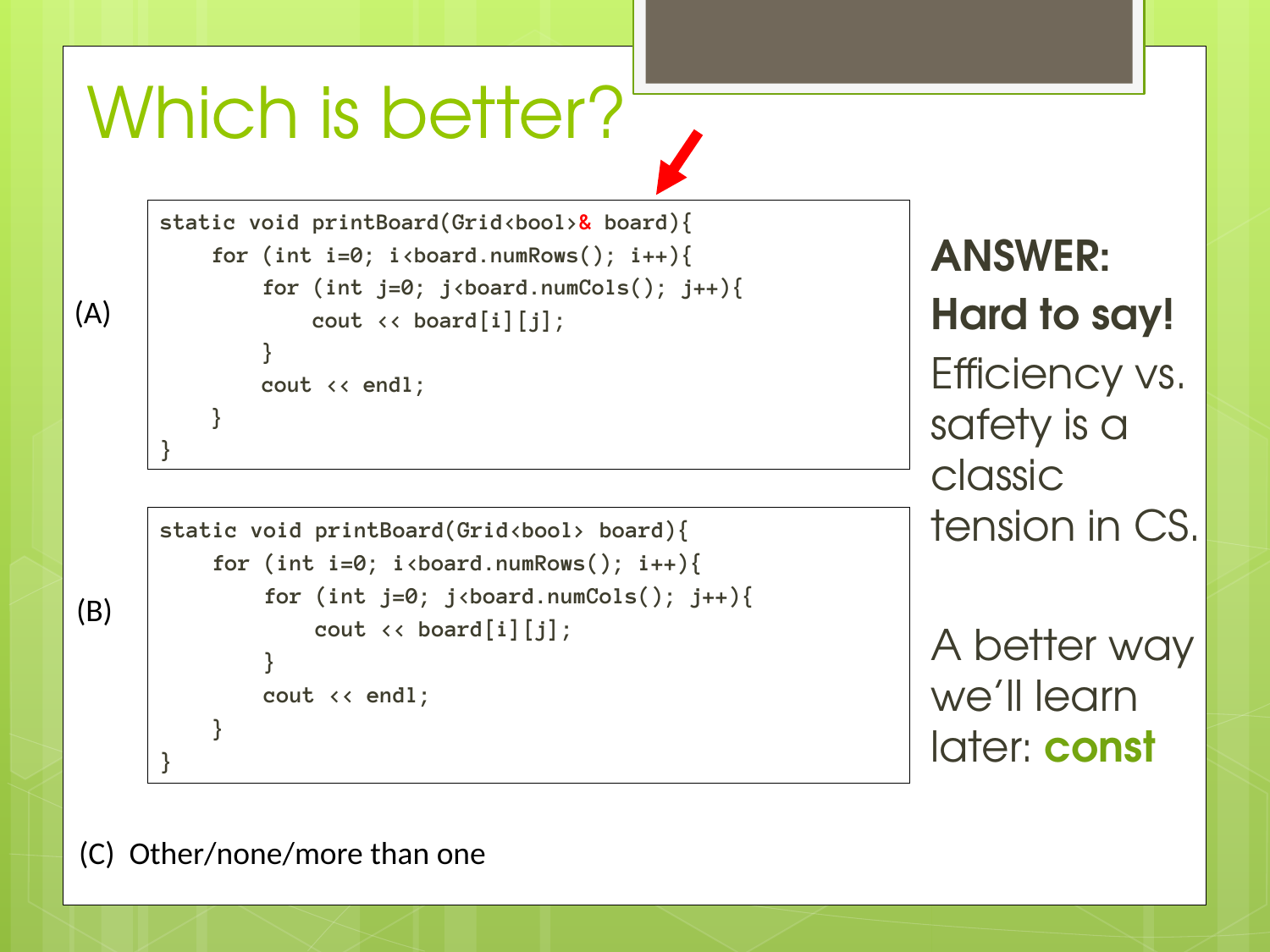

# Which is better?
static void printBoard(Grid<bool>& board){
    for (int i=0; i<board.numRows(); i++){
        for (int j=0; j<board.numCols(); j++){
            cout << board[i][j];
        }
        cout << endl;
    }
}
ANSWER:
Hard to say!
Efficiency vs. safety is a classic tension in CS.

A better way we’ll learn later: const
(A)
static void printBoard(Grid<bool> board){
    for (int i=0; i<board.numRows(); i++){
        for (int j=0; j<board.numCols(); j++){
            cout << board[i][j];
        }
        cout << endl;
    }
}
(B)
(C)  Other/none/more than one